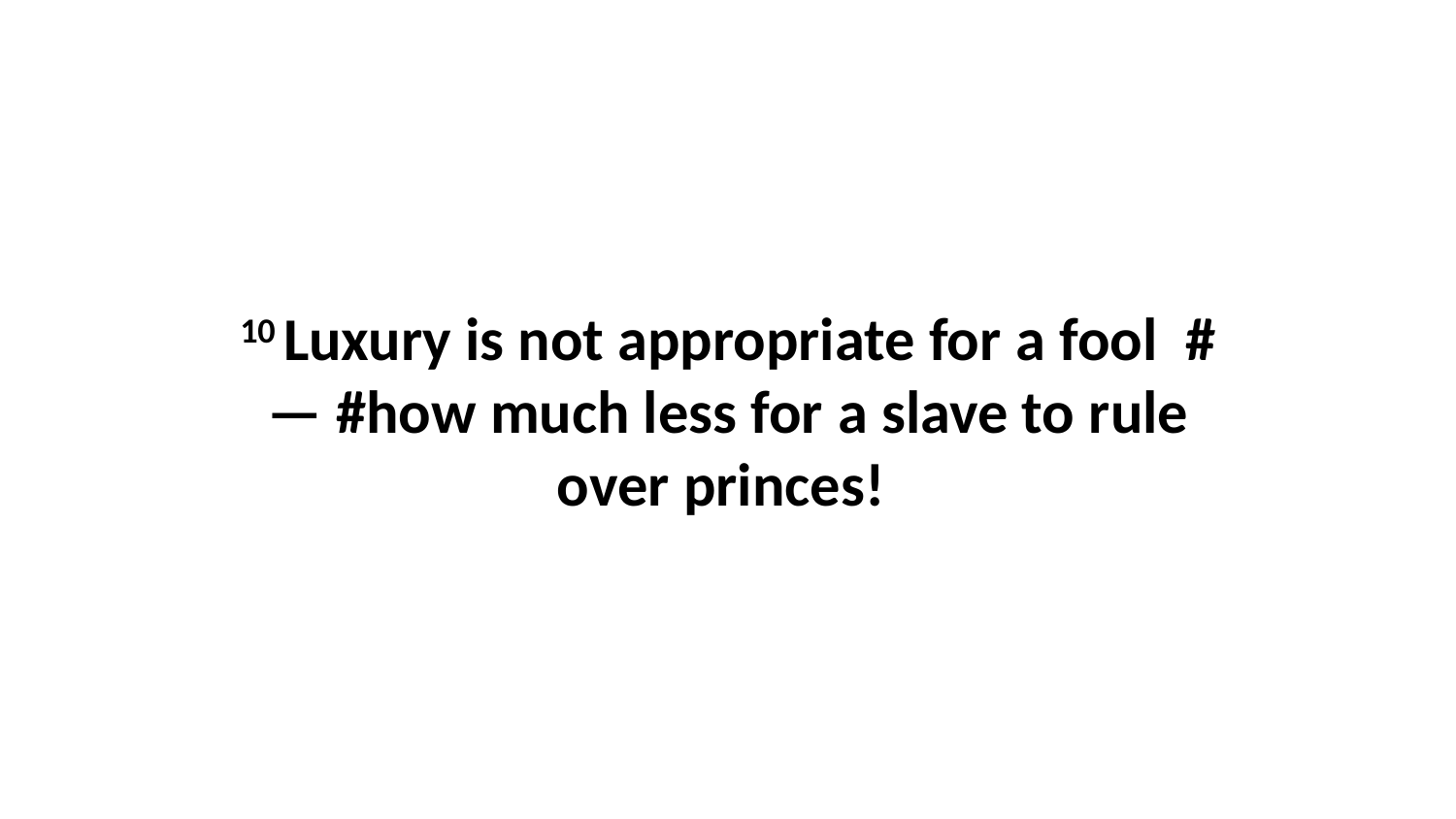

10 Luxury is not appropriate for a fool  #— #how much less for a slave to rule over princes!